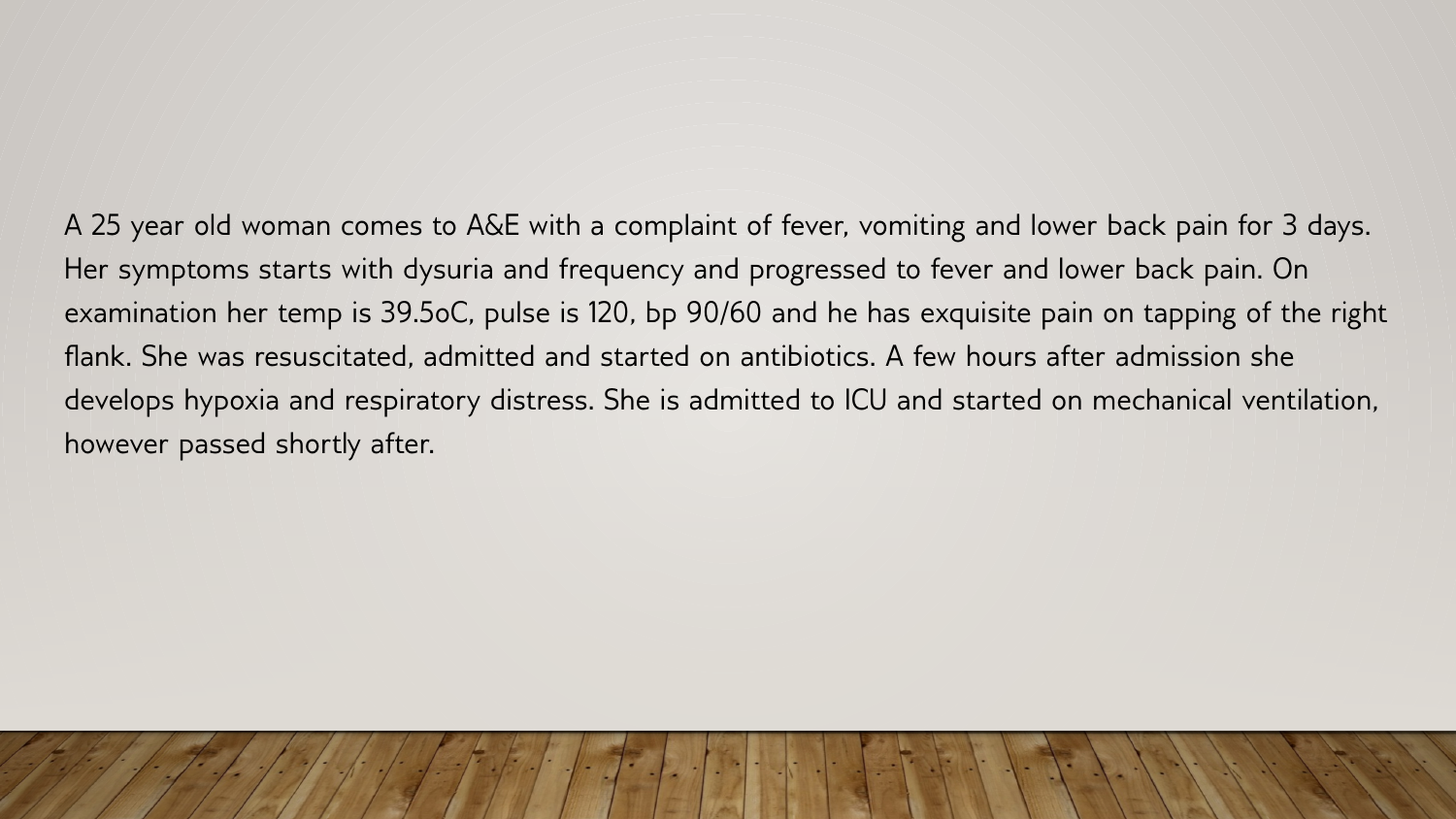

#
A 25 year old woman comes to A&E with a complaint of fever, vomiting and lower back pain for 3 days. Her symptoms starts with dysuria and frequency and progressed to fever and lower back pain. On examination her temp is 39.5oC, pulse is 120, bp 90/60 and he has exquisite pain on tapping of the right flank. She was resuscitated, admitted and started on antibiotics. A few hours after admission she develops hypoxia and respiratory distress. She is admitted to ICU and started on mechanical ventilation, however passed shortly after.